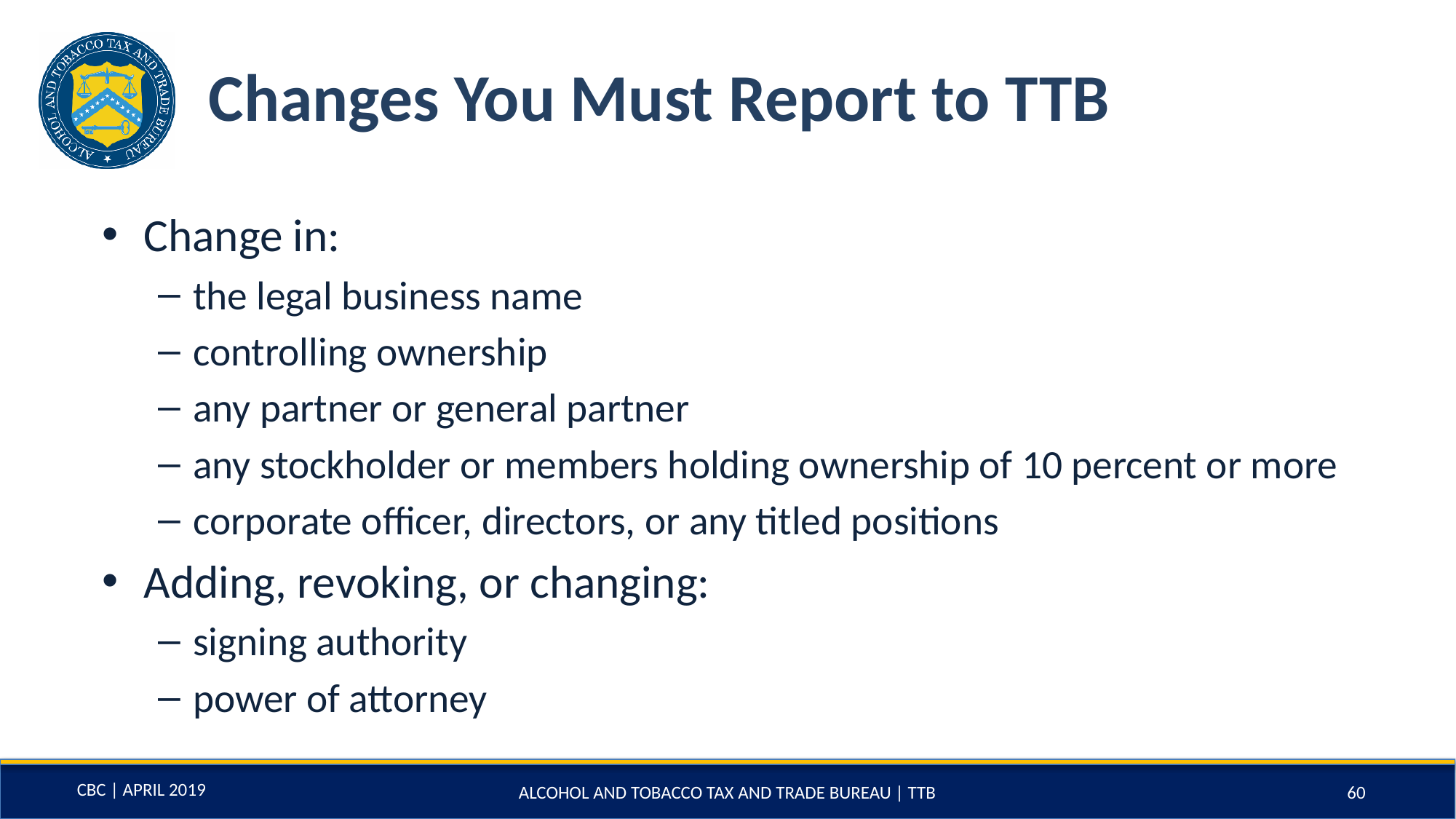

# Changes You Must Report to TTB
Change in:
the legal business name
controlling ownership
any partner or general partner
any stockholder or members holding ownership of 10 percent or more
corporate officer, directors, or any titled positions
Adding, revoking, or changing:
signing authority
power of attorney

ALCOHOL AND TOBACCO TAX AND TRADE BUREAU | TTB
60